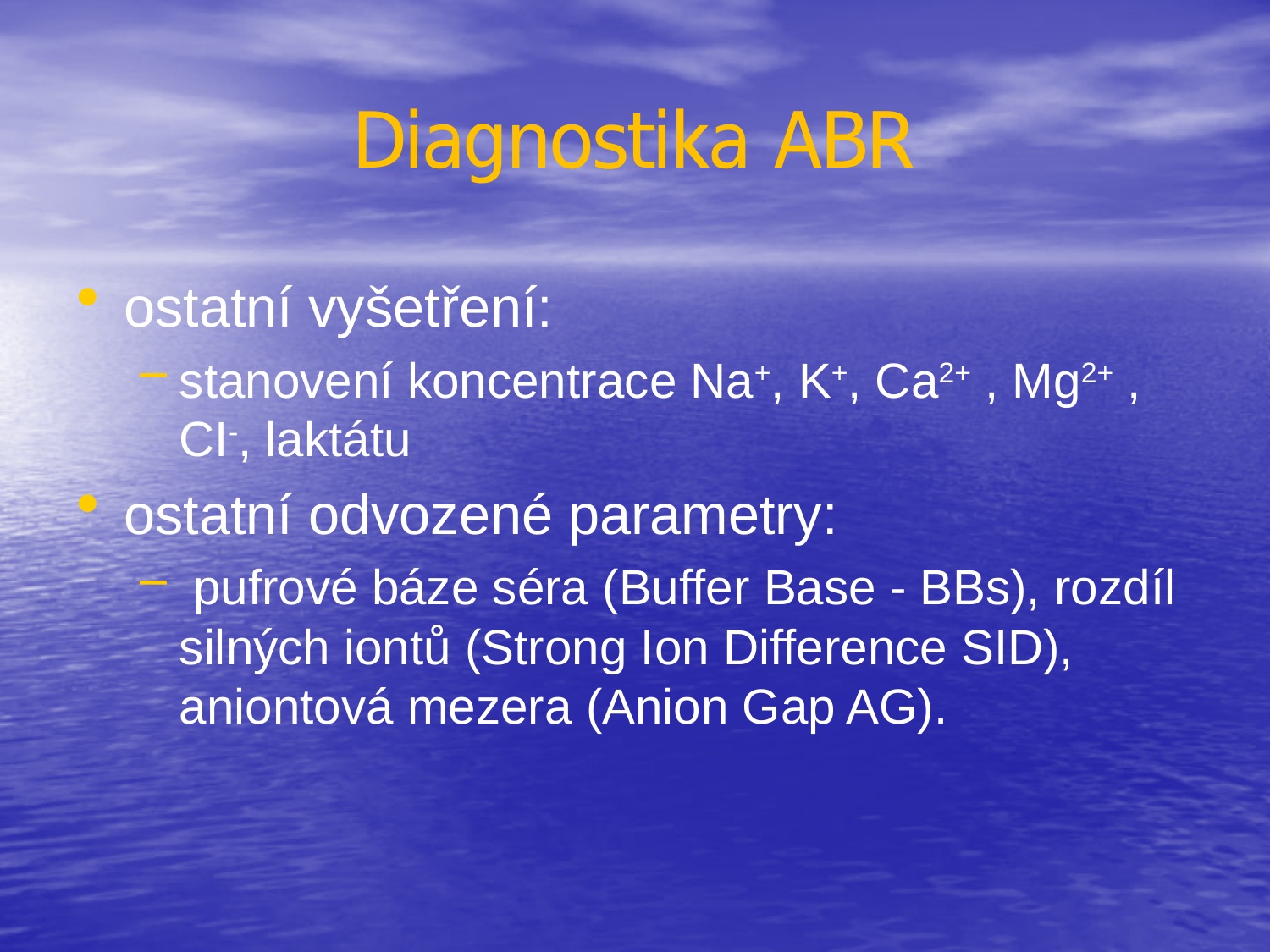

# Diagnostika ABR
ostatní vyšetření:
stanovení koncentrace Na+, K+, Ca2+ , Mg2+ , CI-, laktátu
ostatní odvozené parametry:
 pufrové báze séra (Buffer Base - BBs), rozdíl silných iontů (Strong Ion Difference SID), aniontová mezera (Anion Gap AG).